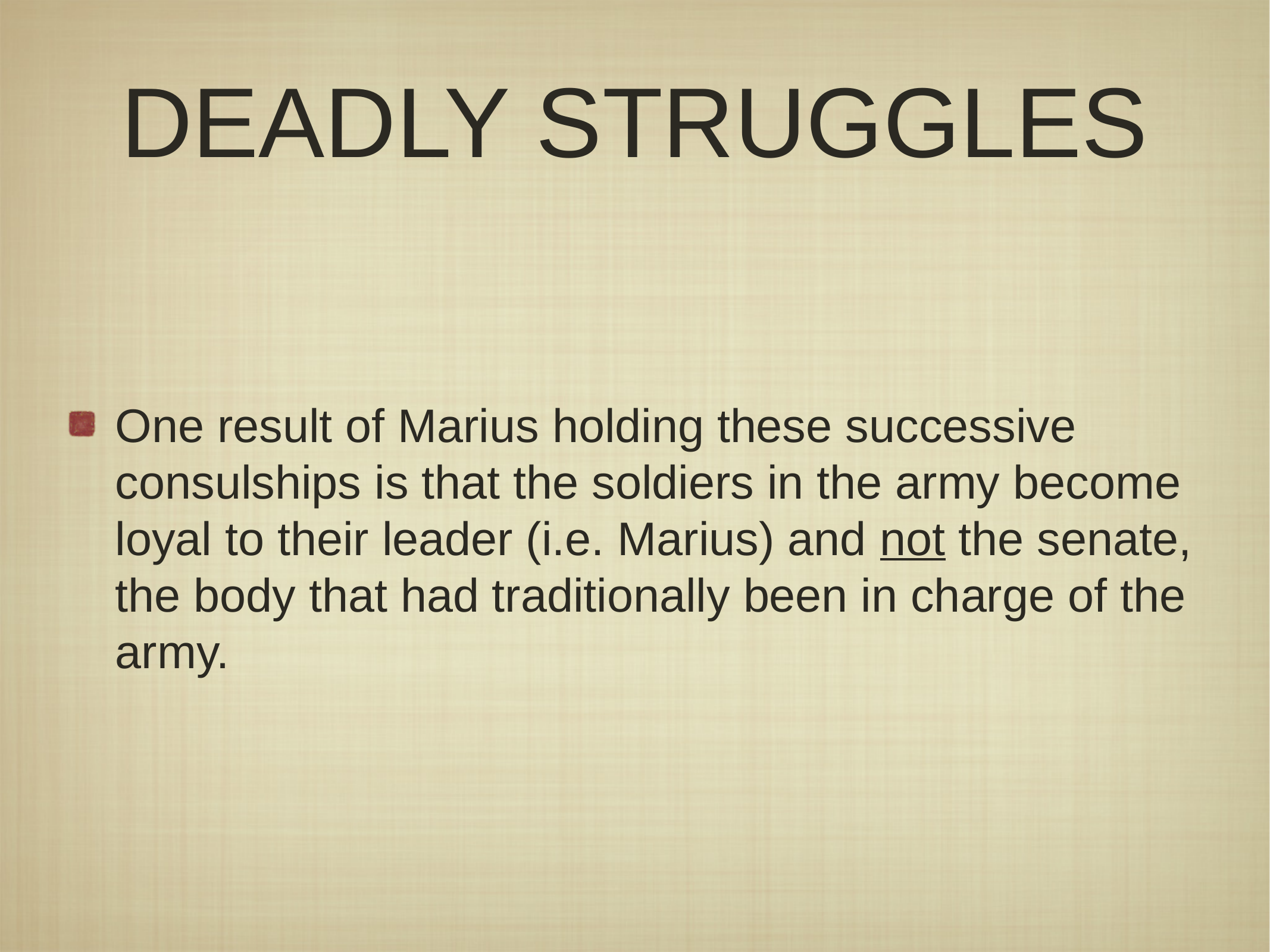

# DEADLY STRUGGLES
One result of Marius holding these successive consulships is that the soldiers in the army become loyal to their leader (i.e. Marius) and not the senate, the body that had traditionally been in charge of the army.